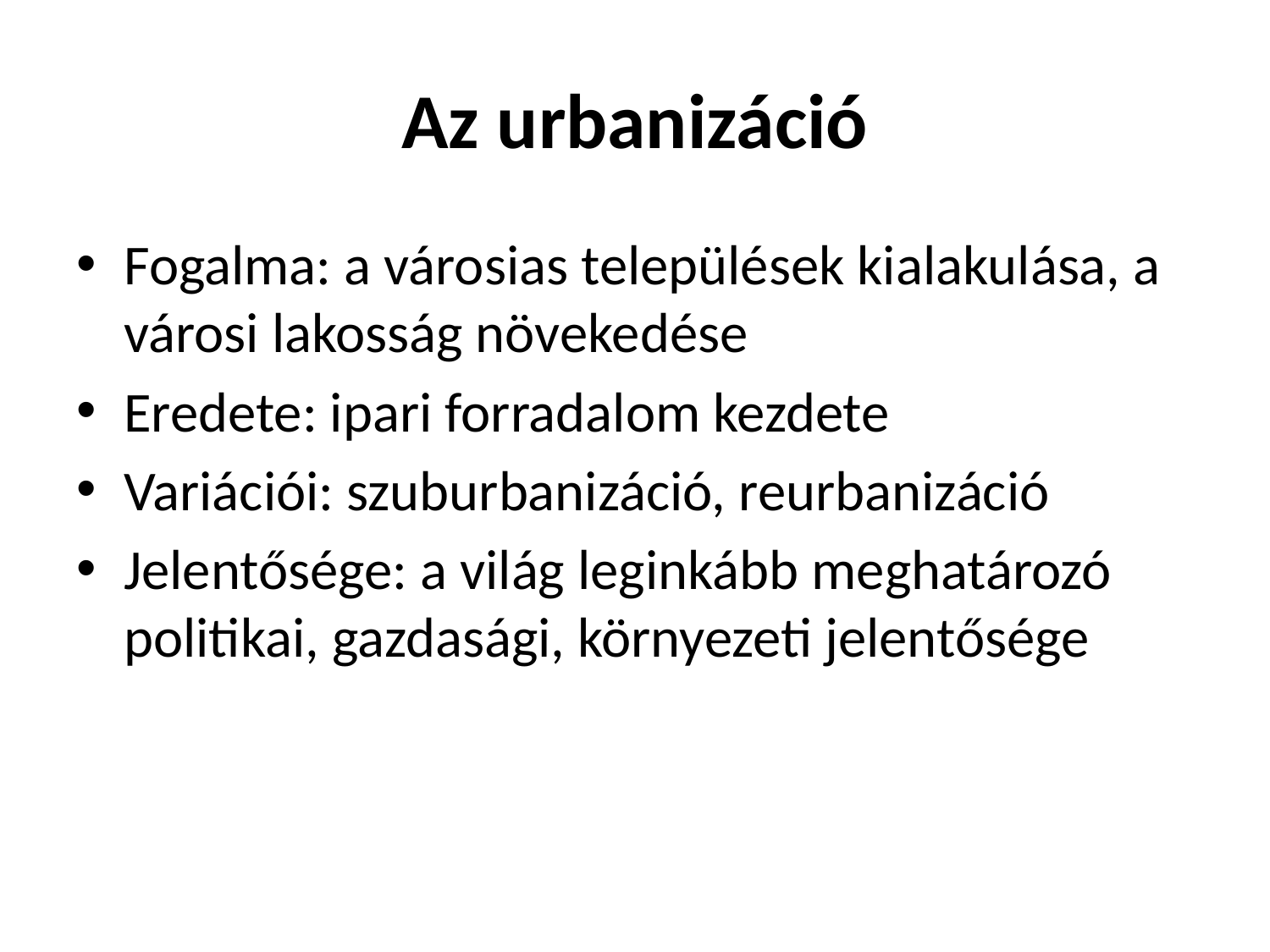

# Az urbanizáció
Fogalma: a városias települések kialakulása, a városi lakosság növekedése
Eredete: ipari forradalom kezdete
Variációi: szuburbanizáció, reurbanizáció
Jelentősége: a világ leginkább meghatározó politikai, gazdasági, környezeti jelentősége